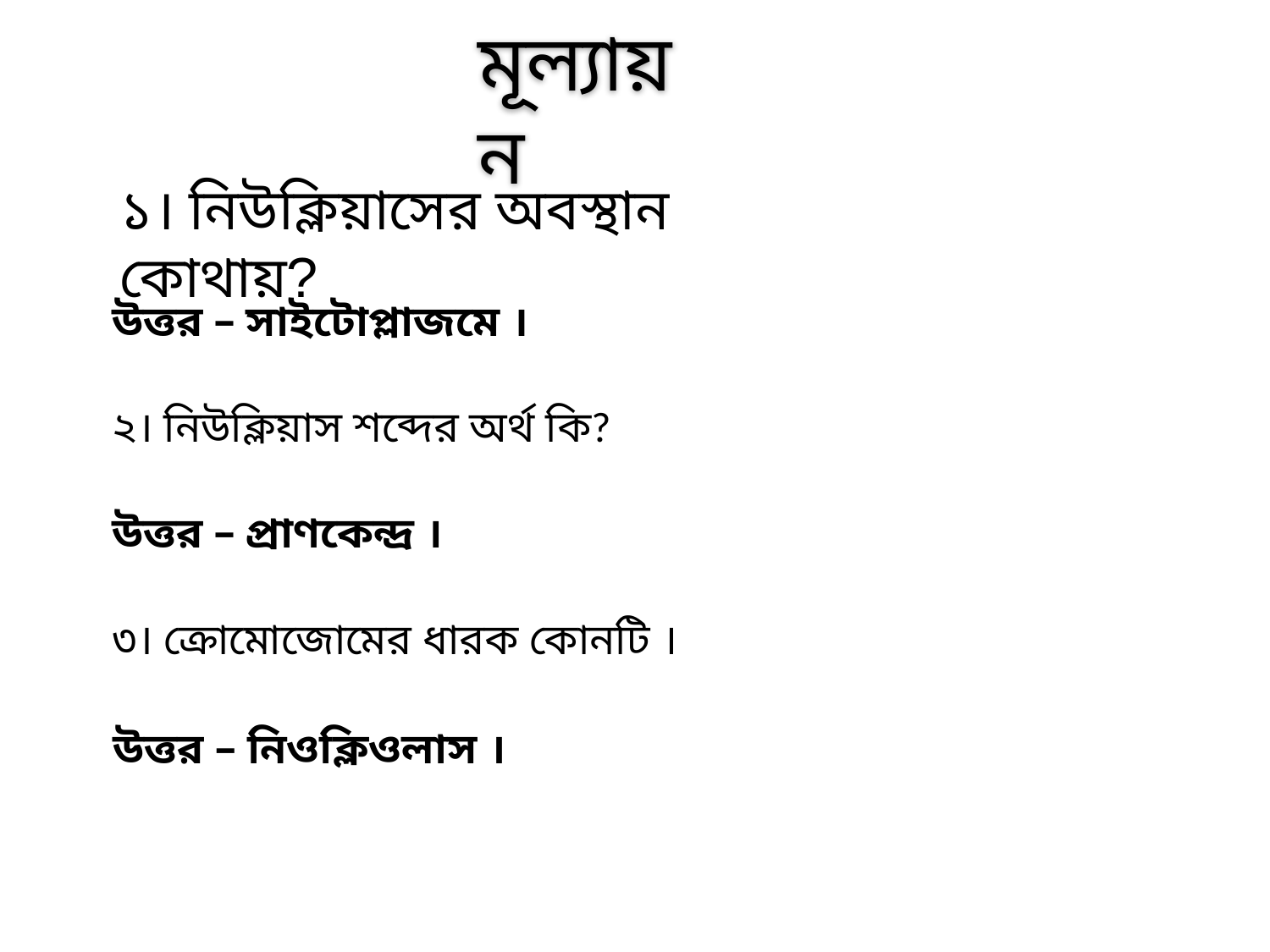

মূল্যায়ন
১। নিউক্লিয়াসের অবস্থান কোথায়?
উত্তর – সাইটোপ্লাজমে ।

২। নিউক্লিয়াস শব্দের অর্থ কি?
উত্তর – প্রাণকেন্দ্র ।
৩। ক্রোমোজোমের ধারক কোনটি ।
উত্তর – নিওক্লিওলাস ।